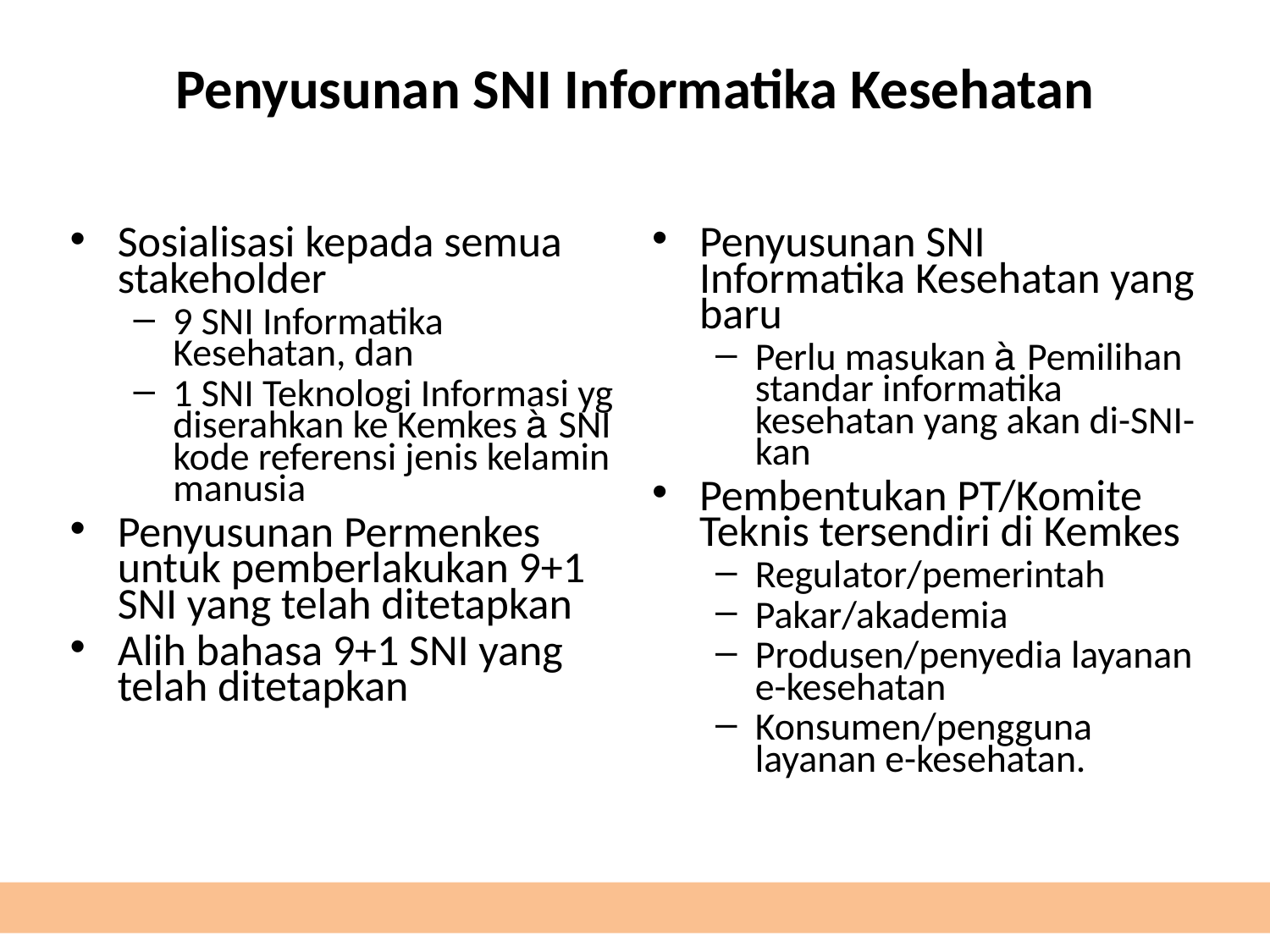

# Penyusunan SNI Informatika Kesehatan
Sosialisasi kepada semua stakeholder
9 SNI Informatika Kesehatan, dan
1 SNI Teknologi Informasi yg diserahkan ke Kemkes à SNI kode referensi jenis kelamin manusia
Penyusunan Permenkes untuk pemberlakukan 9+1 SNI yang telah ditetapkan
Alih bahasa 9+1 SNI yang telah ditetapkan
Penyusunan SNI Informatika Kesehatan yang baru
Perlu masukan à Pemilihan standar informatika kesehatan yang akan di-SNI-kan
Pembentukan PT/Komite Teknis tersendiri di Kemkes
Regulator/pemerintah
Pakar/akademia
Produsen/penyedia layanan e-kesehatan
Konsumen/pengguna layanan e-kesehatan.